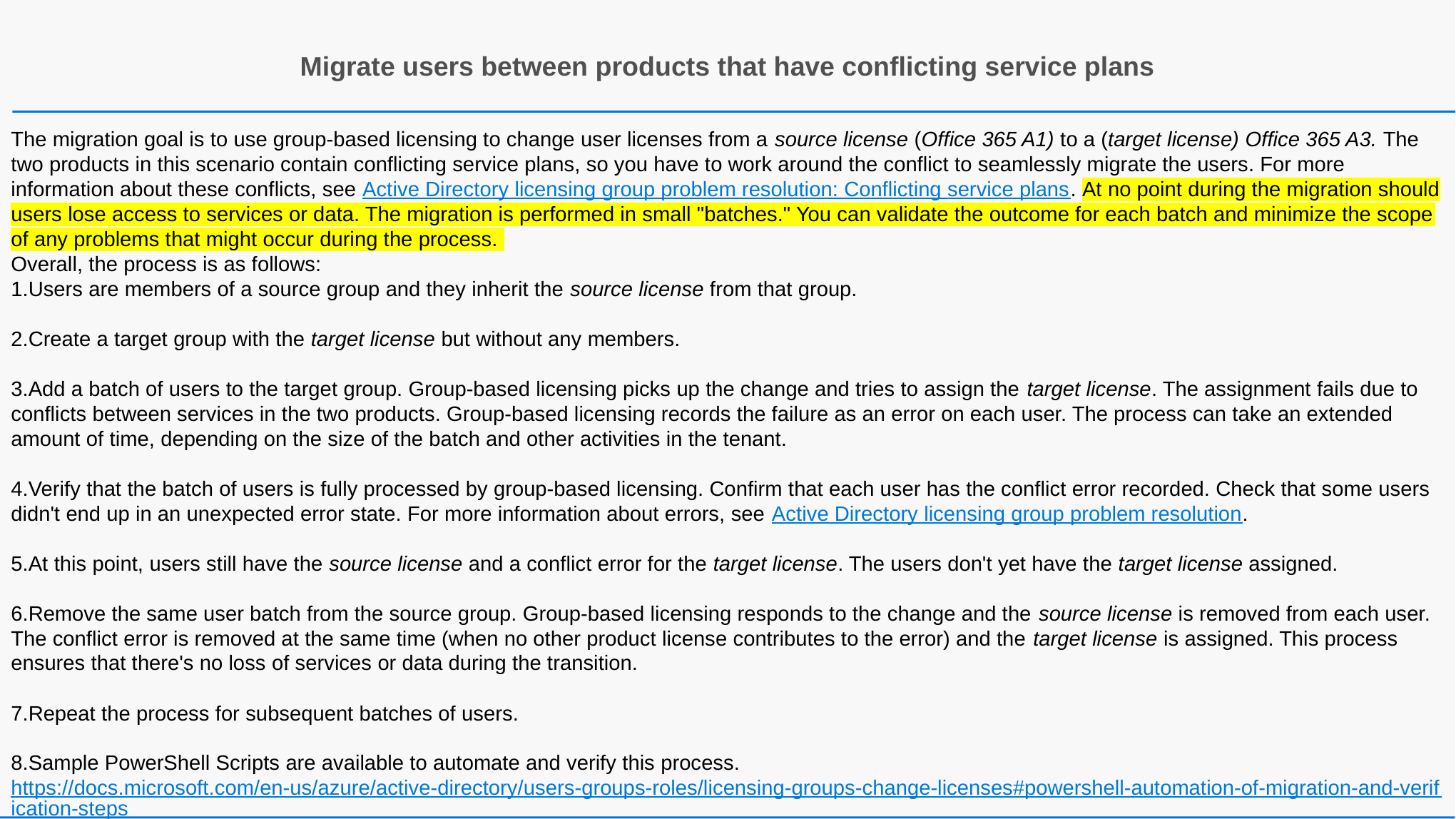

Migrate users between products that have conflicting service plans

The migration goal is to use group-based licensing to change user licenses from a source license (Office 365 A1) to a (target license) Office 365 A3. The two products in this scenario contain conflicting service plans, so you have to work around the conflict to seamlessly migrate the users. For more information about these conflicts, see Active Directory licensing group problem resolution: Conflicting service plans. At no point during the migration should users lose access to services or data. The migration is performed in small "batches." You can validate the outcome for each batch and minimize the scope of any problems that might occur during the process.
Overall, the process is as follows:
Users are members of a source group and they inherit the source license from that group.

Create a target group with the target license but without any members.

Add a batch of users to the target group. Group-based licensing picks up the change and tries to assign the target license. The assignment fails due to conflicts between services in the two products. Group-based licensing records the failure as an error on each user. The process can take an extended amount of time, depending on the size of the batch and other activities in the tenant.

Verify that the batch of users is fully processed by group-based licensing. Confirm that each user has the conflict error recorded. Check that some users didn't end up in an unexpected error state. For more information about errors, see Active Directory licensing group problem resolution.

At this point, users still have the source license and a conflict error for the target license. The users don't yet have the target license assigned.

Remove the same user batch from the source group. Group-based licensing responds to the change and the source license is removed from each user. The conflict error is removed at the same time (when no other product license contributes to the error) and the target license is assigned. This process ensures that there's no loss of services or data during the transition.

Repeat the process for subsequent batches of users.

Sample PowerShell Scripts are available to automate and verify this process. https://docs.microsoft.com/en-us/azure/active-directory/users-groups-roles/licensing-groups-change-licenses#powershell-automation-of-migration-and-verification-steps